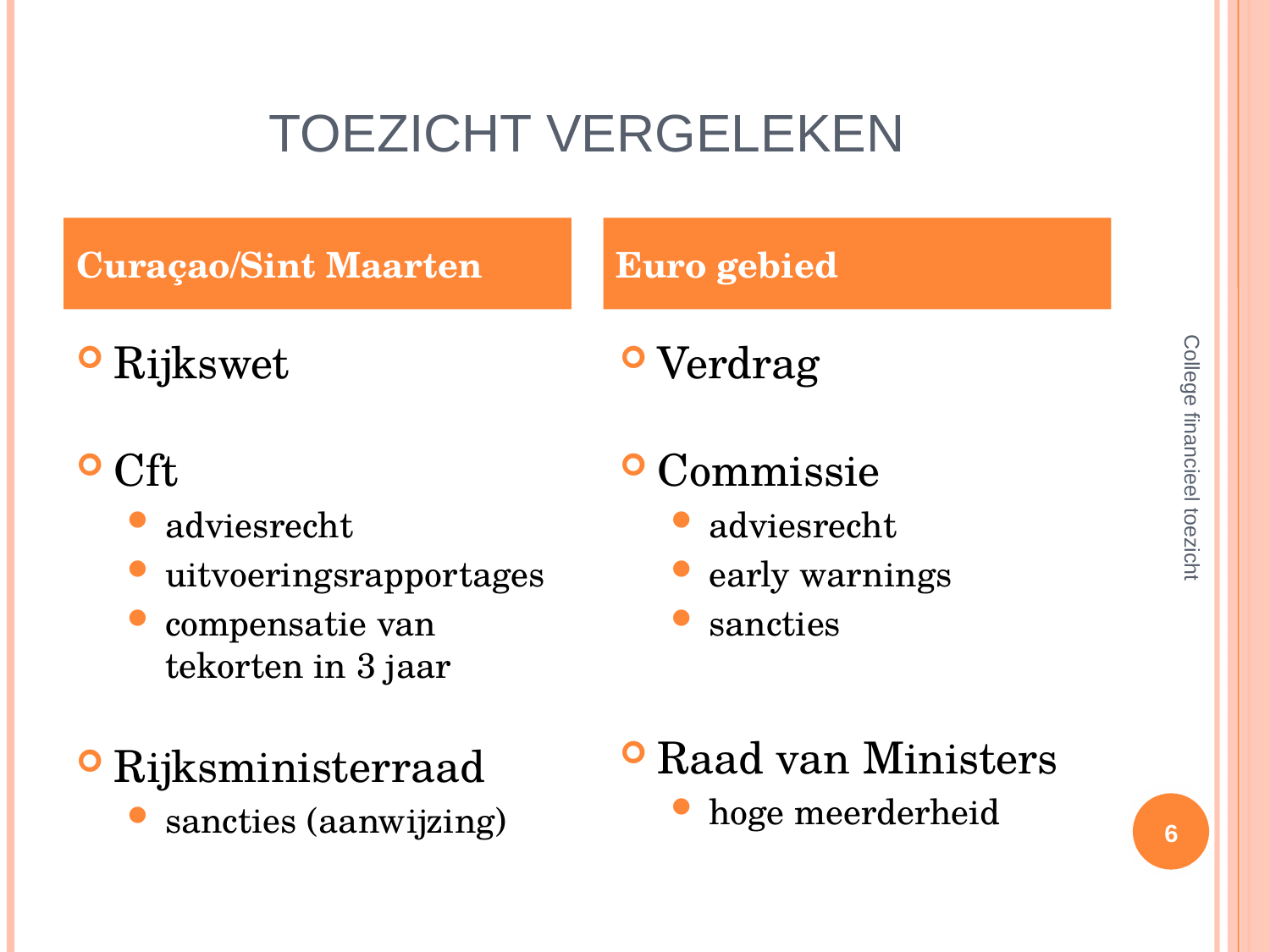

# Toezicht Vergeleken
Curaçao/Sint Maarten
Euro gebied
Rijkswet

Cft
adviesrecht
uitvoeringsrapportages
compensatie van tekorten in 3 jaar

Rijksministerraad
sancties (aanwijzing)
Verdrag

Commissie
adviesrecht
early warnings
sancties

Raad van Ministers
hoge meerderheid

College financieel toezicht
6